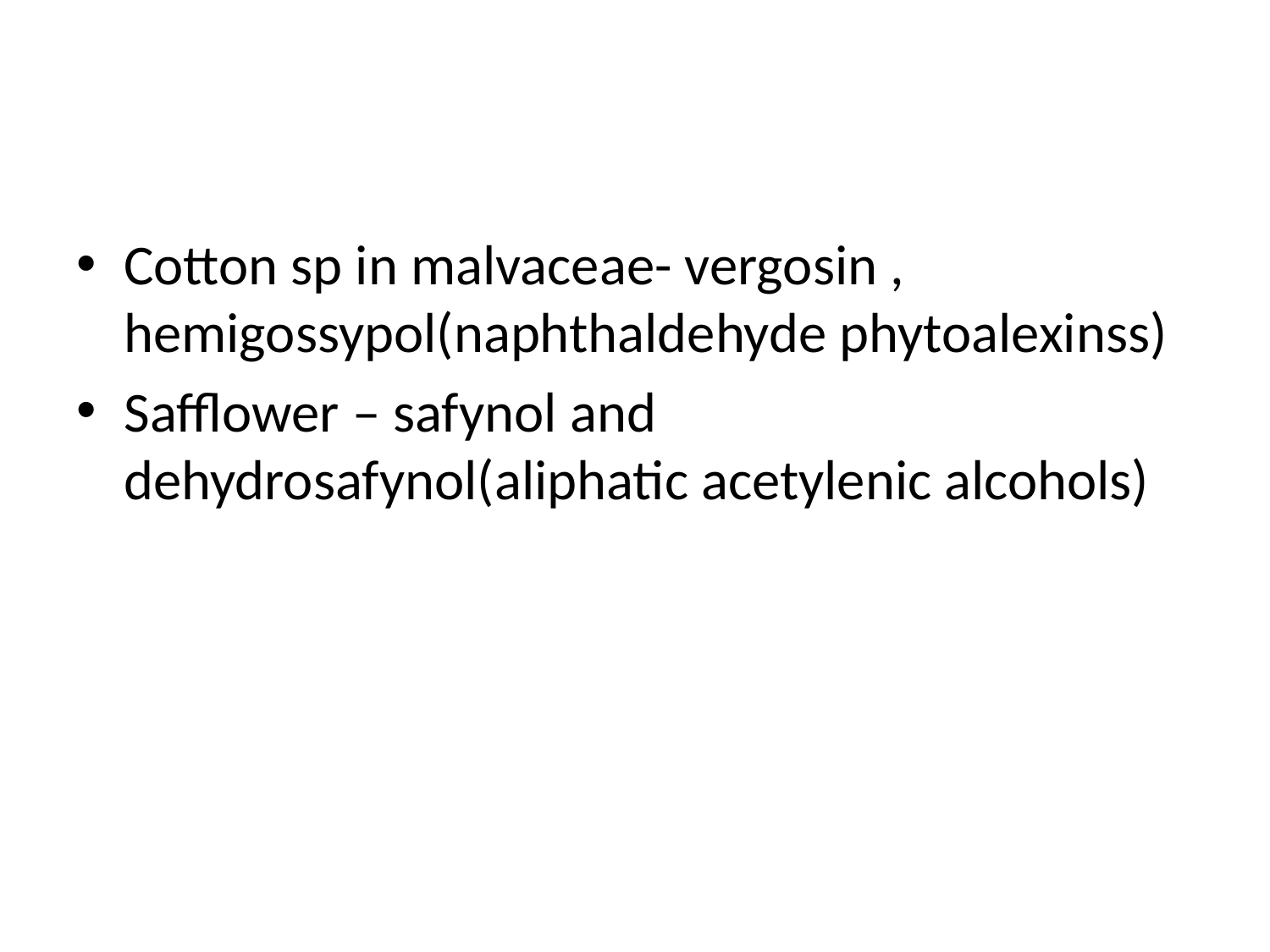

#
Cotton sp in malvaceae- vergosin , hemigossypol(naphthaldehyde phytoalexinss)
Safflower – safynol and dehydrosafynol(aliphatic acetylenic alcohols)